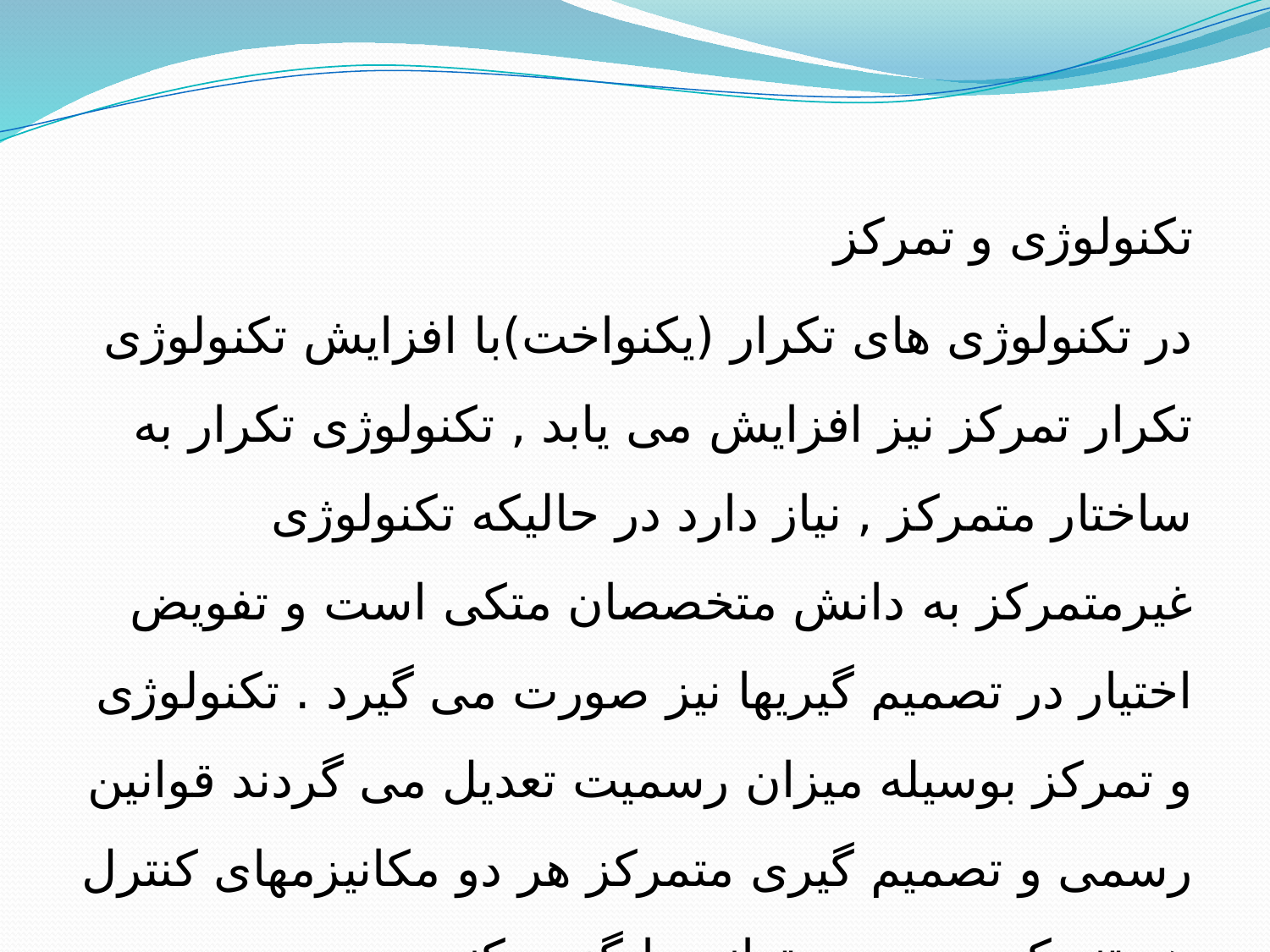

تكنولوژی و تمركز
در تكنولوژی های تكرار (یكنواخت)با افزایش تكنولوژی تكرار تمركز نیز افزایش می یابد , تكنولوژی تكرار به ساختار متمركز , نیاز دارد در حالیكه تكنولوژی غیرمتمركز به دانش متخصصان متكی است و تفویض اختیار در تصمیم گیریها نیز صورت می گیرد . تكنولوژی و تمركز بوسیله میزان رسمیت تعدیل می گردند قوانین رسمی و تصمیم گیری متمركز هر دو مكانیزمهای كنترل هستند كه مدیر می تواند جایگزین كند .